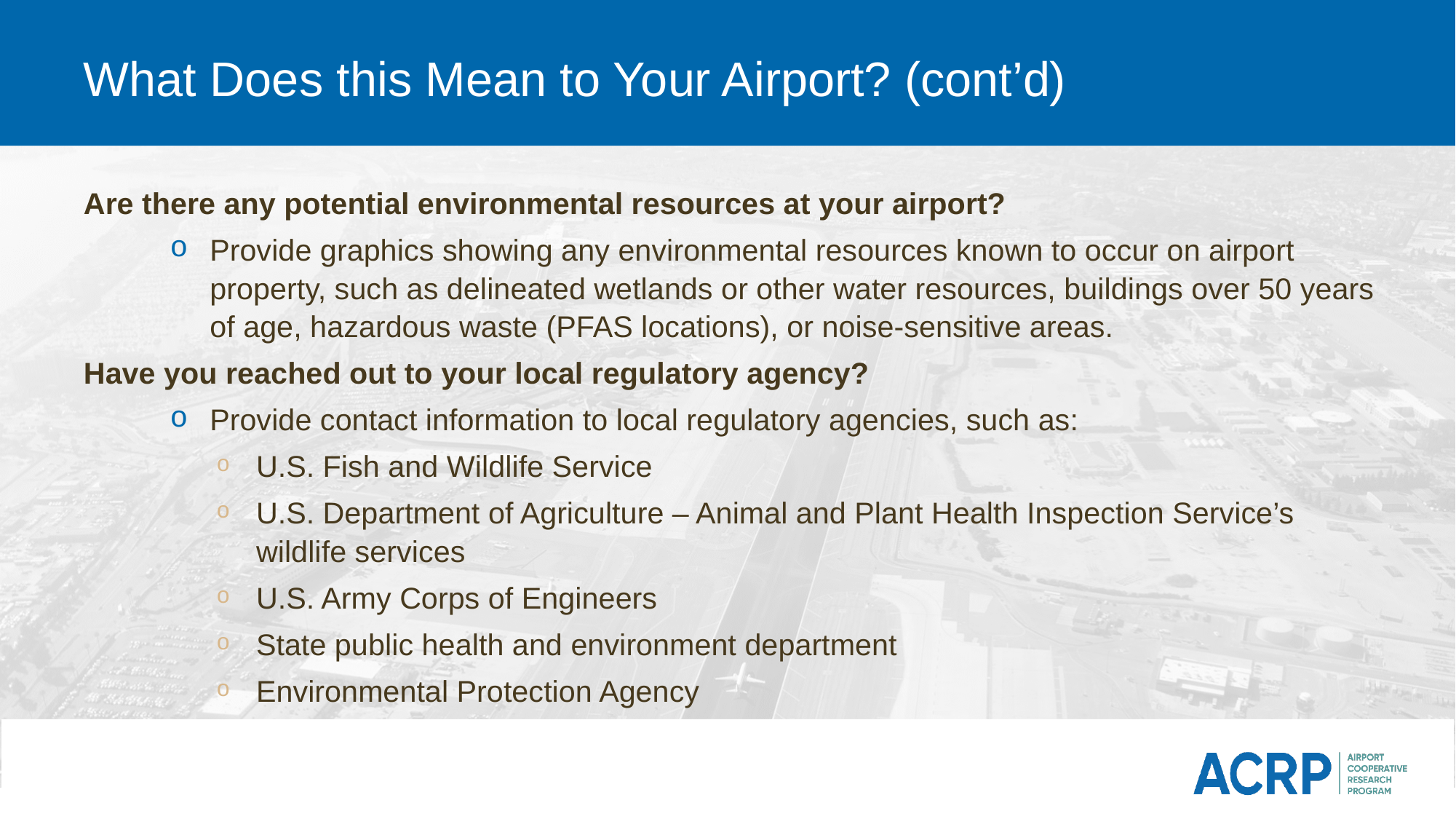

# What Does this Mean to Your Airport? (cont’d)
Are there any potential environmental resources at your airport?
Provide graphics showing any environmental resources known to occur on airport property, such as delineated wetlands or other water resources, buildings over 50 years of age, hazardous waste (PFAS locations), or noise-sensitive areas.
Have you reached out to your local regulatory agency?
Provide contact information to local regulatory agencies, such as:
U.S. Fish and Wildlife Service
U.S. Department of Agriculture – Animal and Plant Health Inspection Service’s wildlife services
U.S. Army Corps of Engineers
State public health and environment department
Environmental Protection Agency